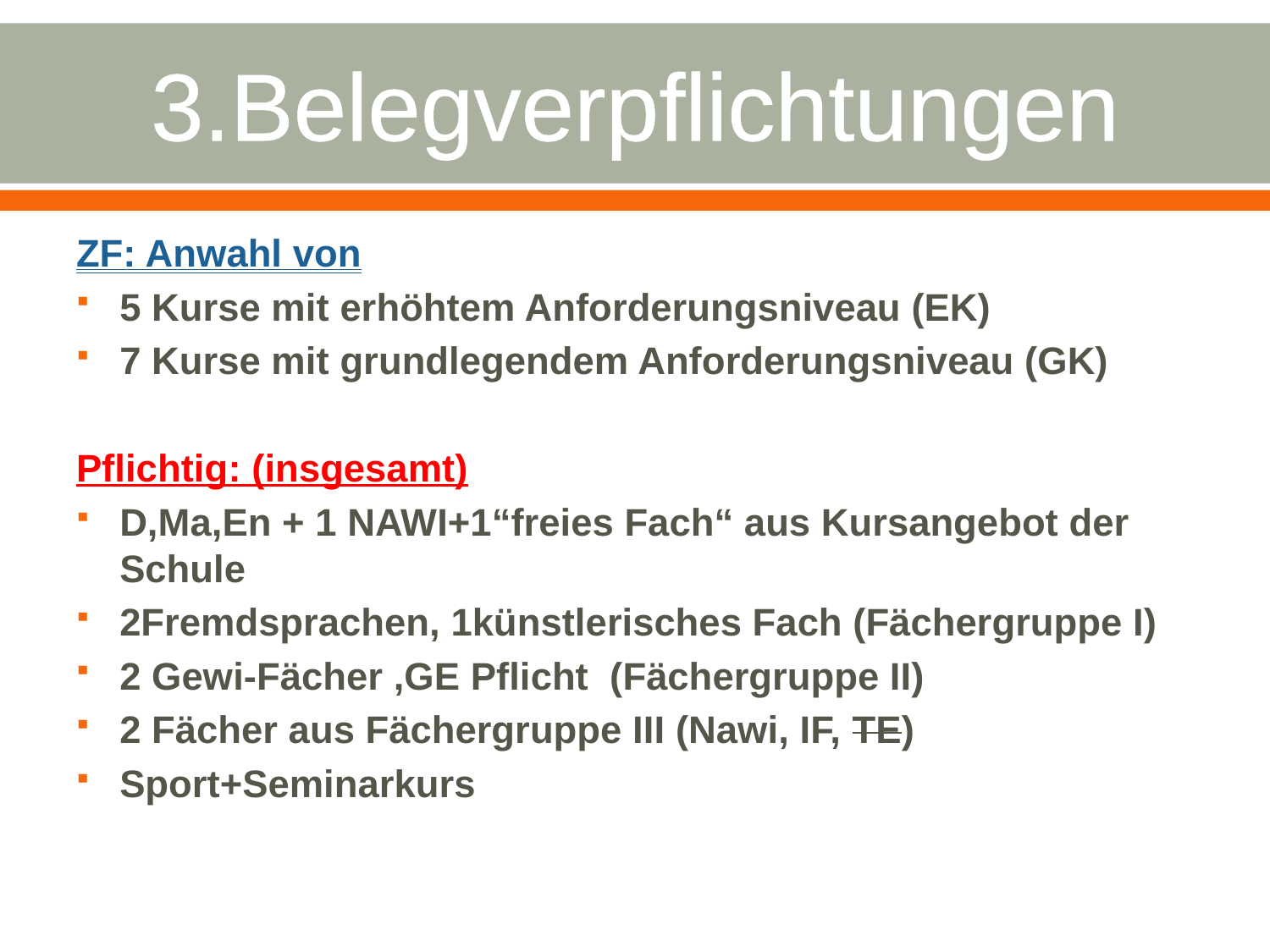

# 3.Belegverpflichtungen
ZF: Anwahl von
5 Kurse mit erhöhtem Anforderungsniveau (EK)
7 Kurse mit grundlegendem Anforderungsniveau (GK)

Pflichtig: (insgesamt)
D,Ma,En + 1 NAWI+1“freies Fach“ aus Kursangebot der Schule
2Fremdsprachen, 1künstlerisches Fach (Fächergruppe I)
2 Gewi-Fächer ,GE Pflicht  (Fächergruppe II)
2 Fächer aus Fächergruppe III (Nawi, IF, TE)
Sport+Seminarkurs